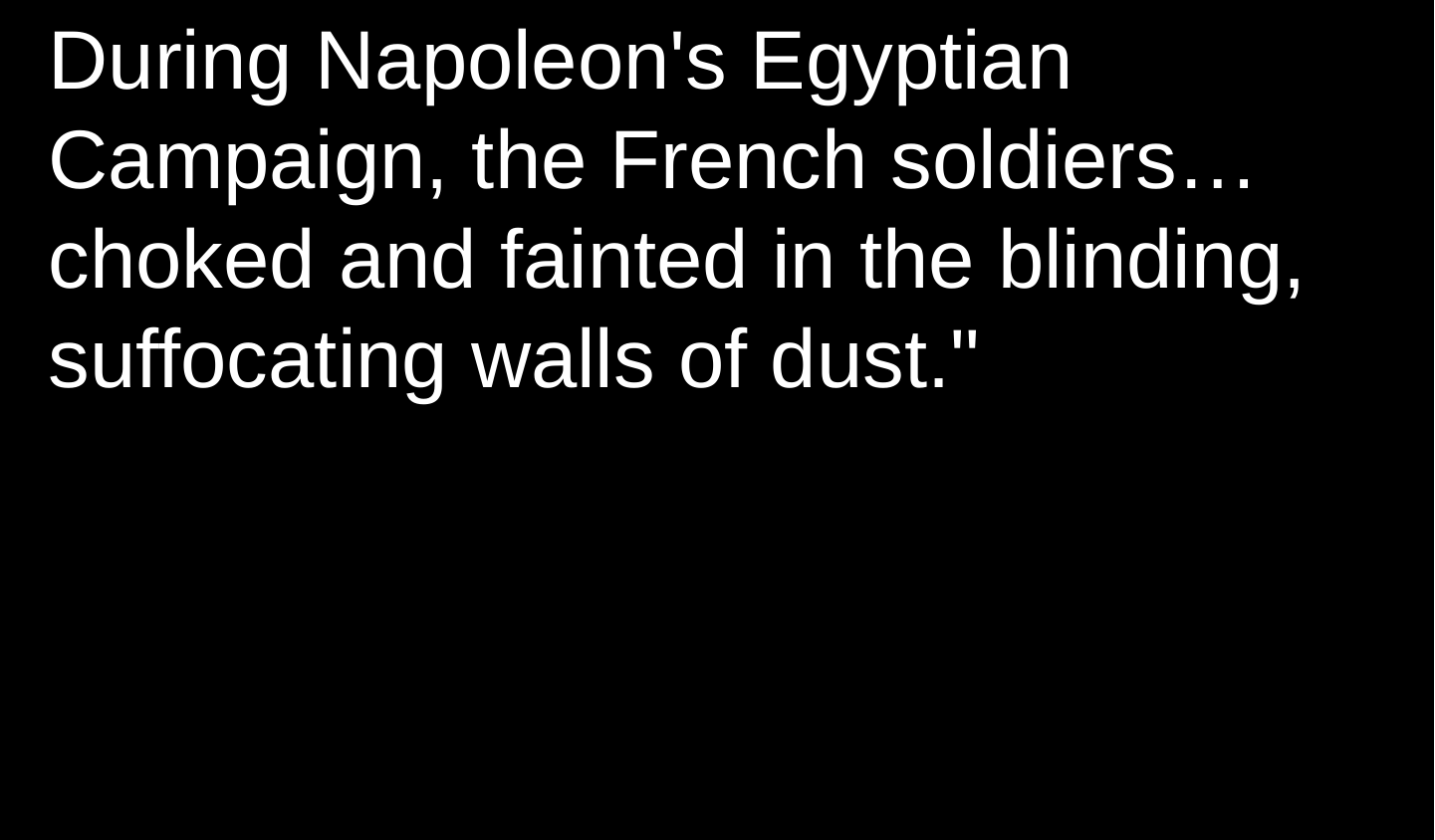

During Napoleon's Egyptian Campaign, the French soldiers…choked and fainted in the blinding, suffocating walls of dust."